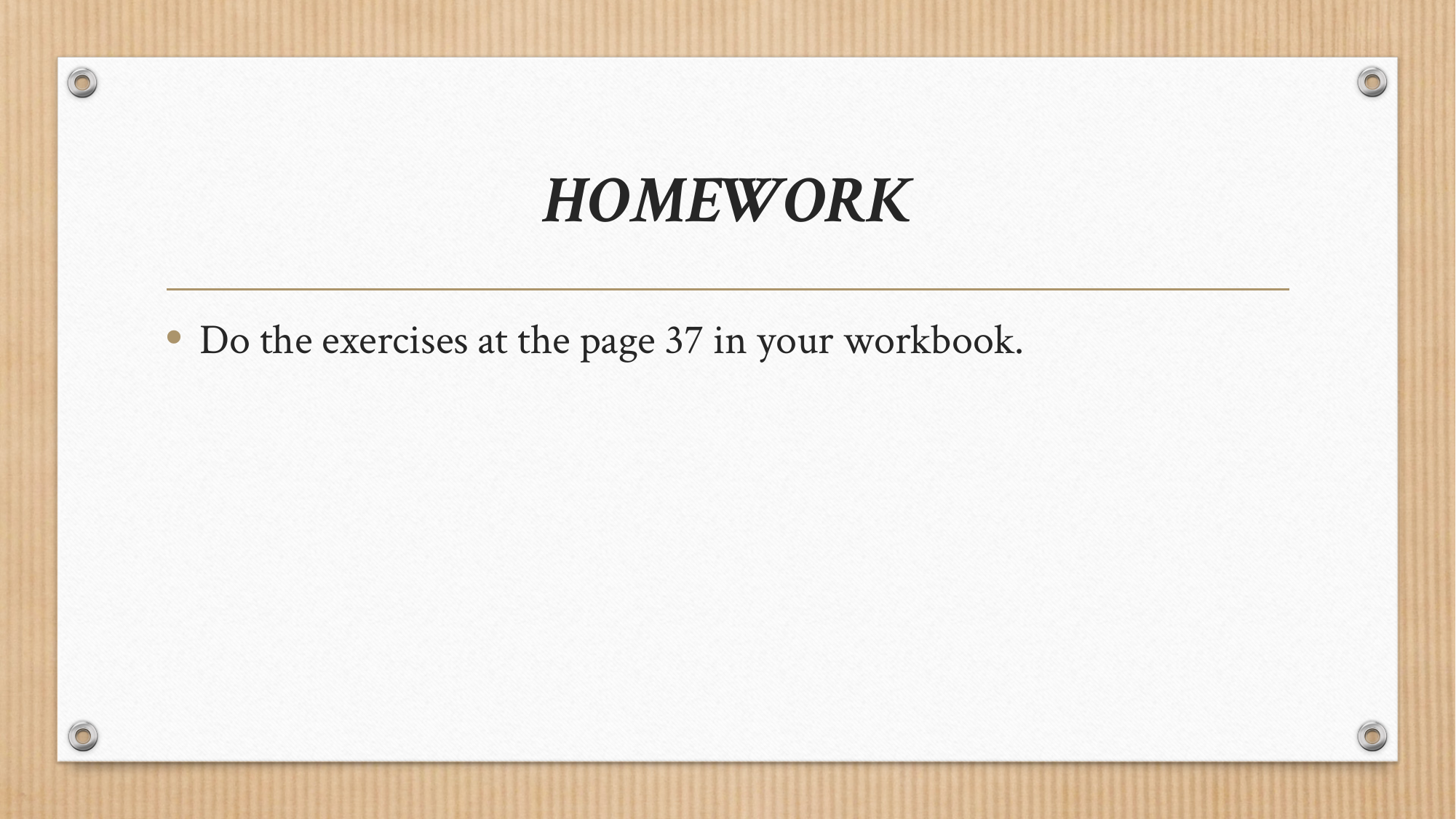

# HOMEWORK
Do the exercises at the page 37 in your workbook.